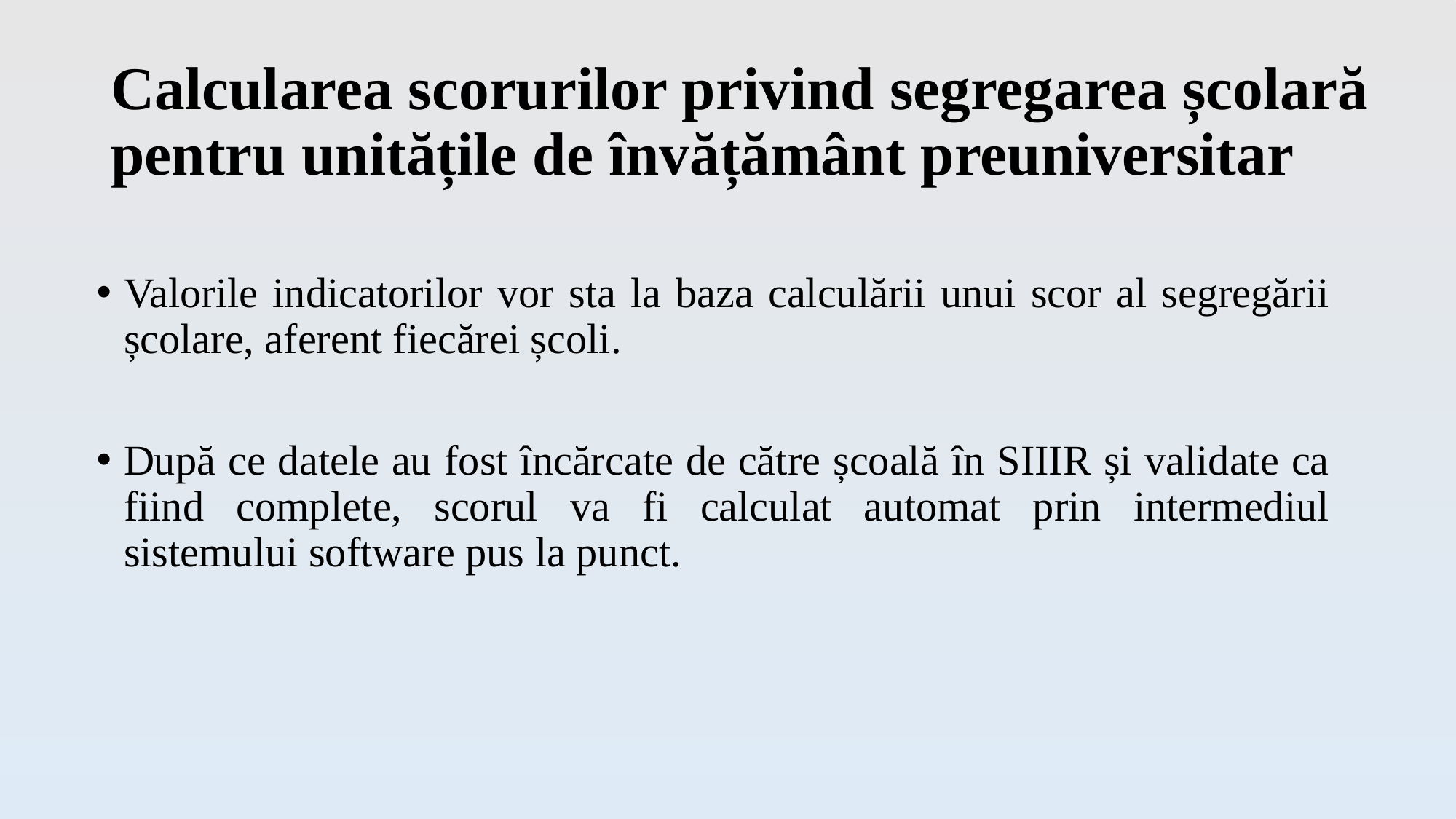

# Calcularea scorurilor privind segregarea școlară pentru unitățile de învățământ preuniversitar
Valorile indicatorilor vor sta la baza calculării unui scor al segregării școlare, aferent fiecărei școli.

După ce datele au fost încărcate de către școală în SIIIR și validate ca fiind complete, scorul va fi calculat automat prin intermediul sistemului software pus la punct.